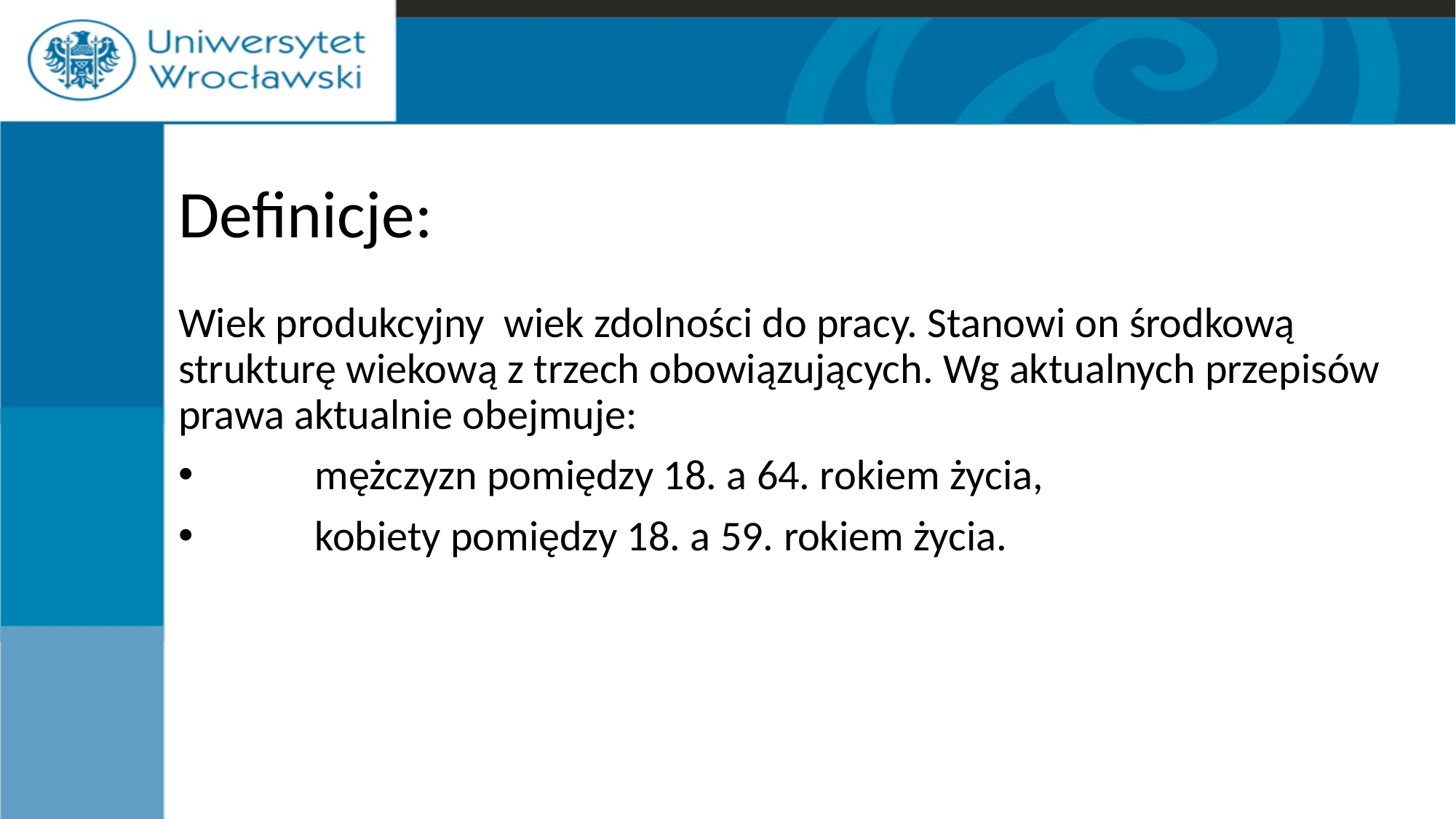

# Definicje:
Wiek produkcyjny  wiek zdolności do pracy. Stanowi on środkową strukturę wiekową z trzech obowiązujących. Wg aktualnych przepisów prawa aktualnie obejmuje:
	mężczyzn pomiędzy 18. a 64. rokiem życia,
	kobiety pomiędzy 18. a 59. rokiem życia.